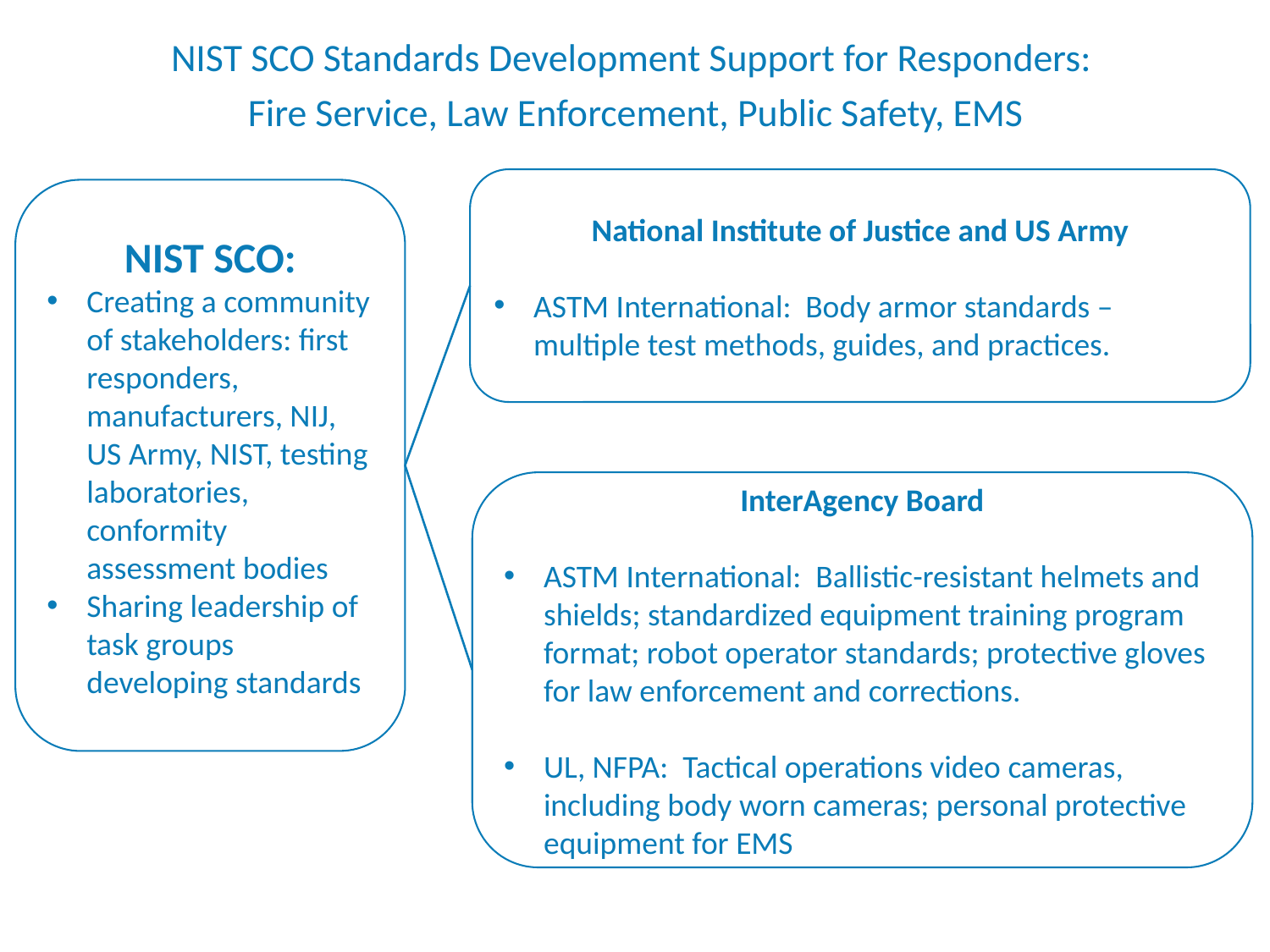

NIST SCO Standards Development Support for Responders:
Fire Service, Law Enforcement, Public Safety, EMS

National Institute of Justice and US Army

ASTM International:  Body armor standards – multiple test methods, guides, and practices.
NIST SCO:
Creating a community of stakeholders: first responders, manufacturers, NIJ, US Army, NIST, testing laboratories, conformity assessment bodies
Sharing leadership of task groups developing standards
InterAgency Board

ASTM International:  Ballistic-resistant helmets and shields; standardized equipment training program format; robot operator standards; protective gloves for law enforcement and corrections.

UL, NFPA:  Tactical operations video cameras, including body worn cameras; personal protective equipment for EMS